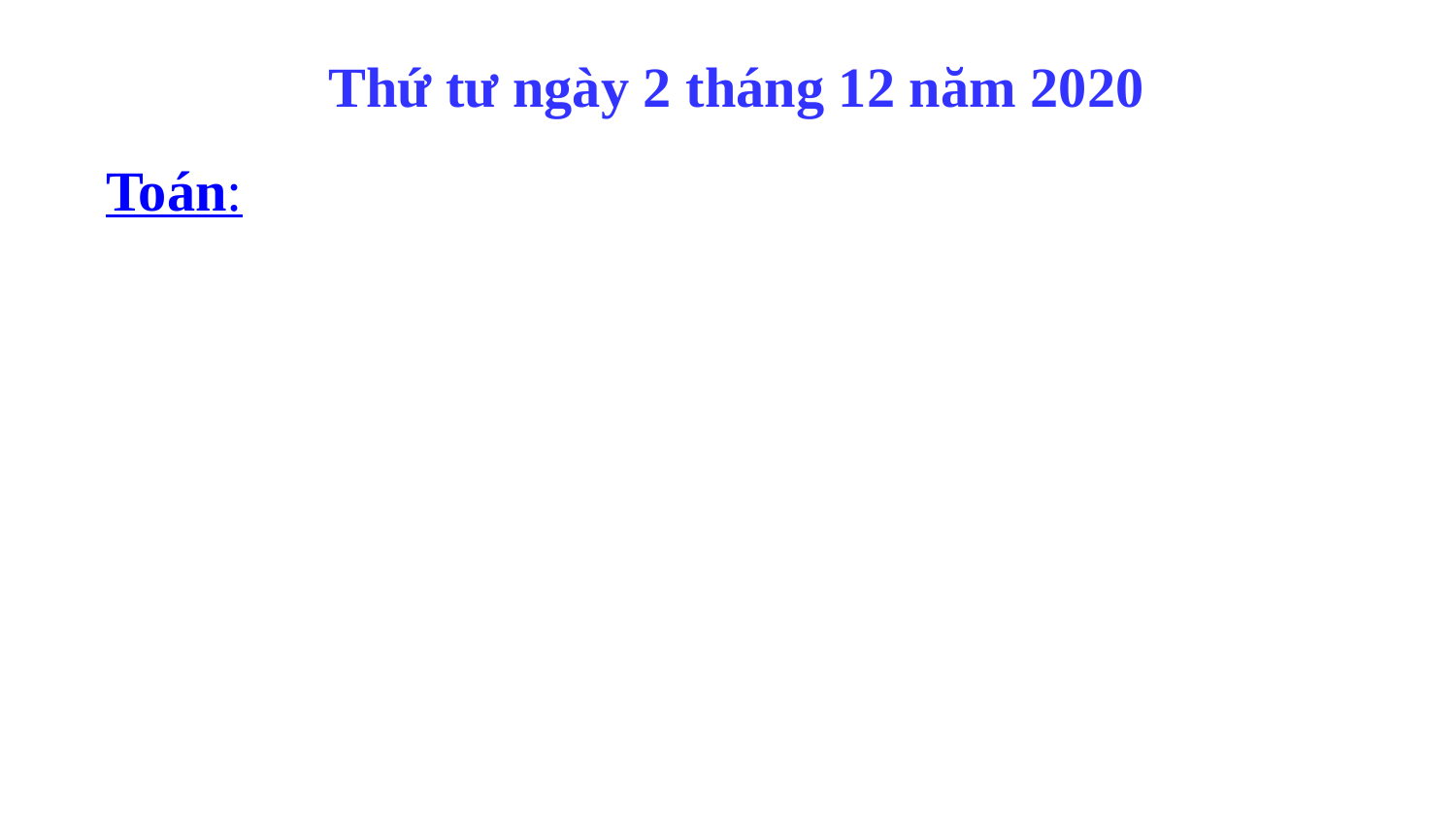

Thứ tư ngày 2 tháng 12 năm 2020
Toán: